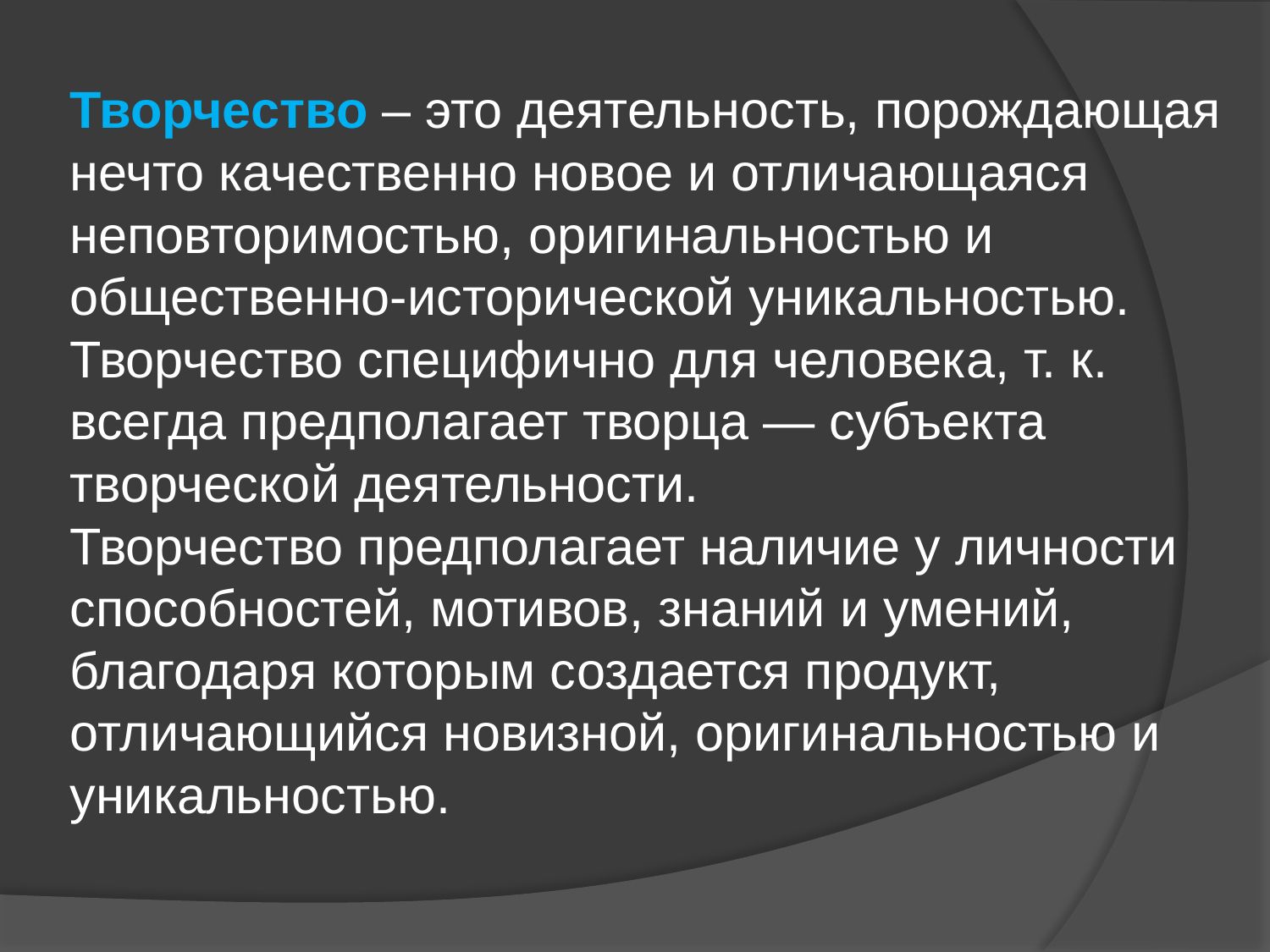

# Творчество – это деятельность, порождающая нечто качественно новое и отличающаяся неповторимостью, оригинальностью и общественно-исторической уникальностью. Творчество специфично для человека, т. к. всегда предполагает творца — субъекта творческой деятельности. Творчество предполагает наличие у личности способностей, мотивов, знаний и умений, благодаря которым создается продукт, отличающийся новизной, оригинальностью и уникальностью.